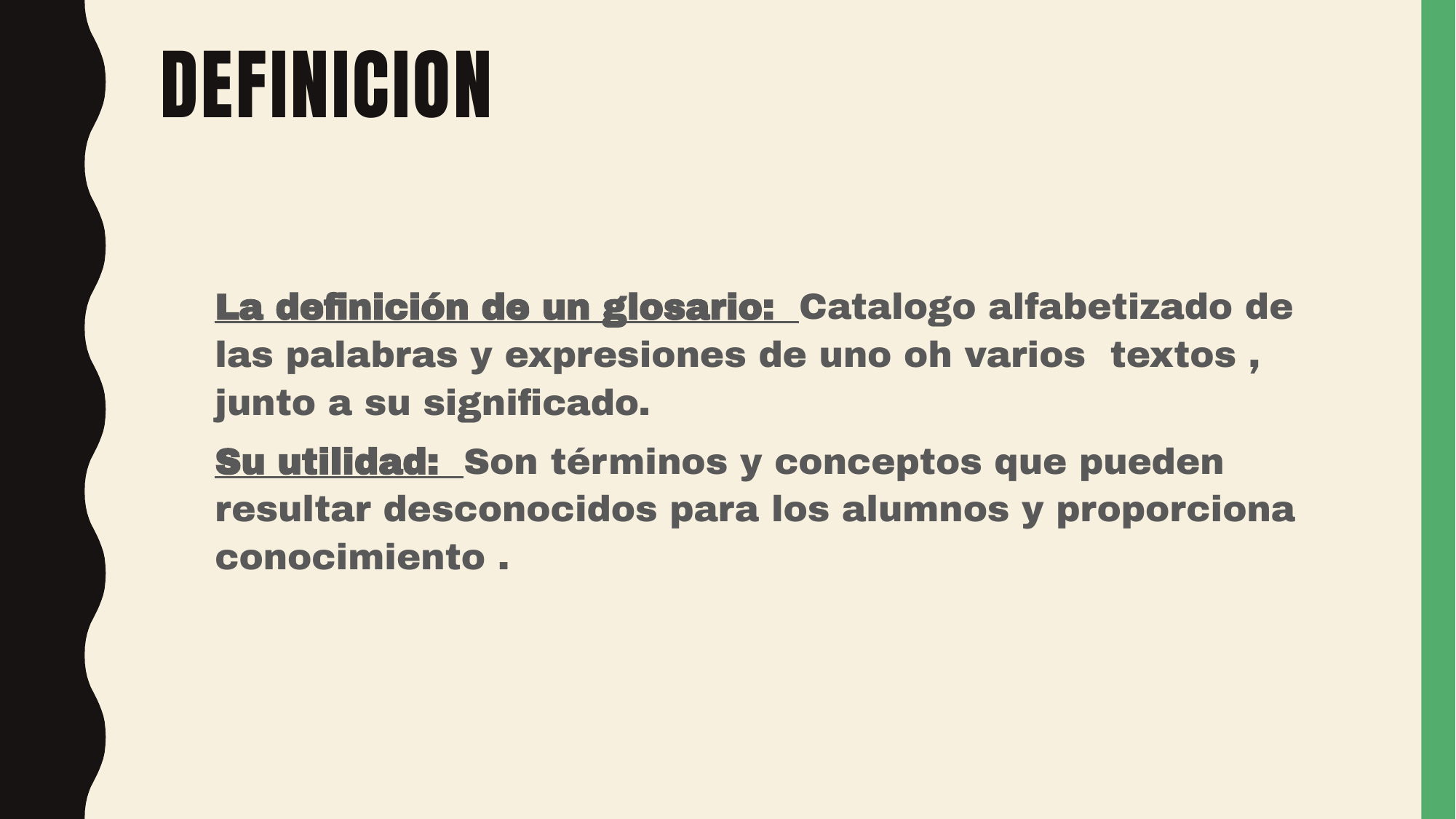

# DEFINICION
La definición de un glosario:  Catalogo alfabetizado de las palabras y expresiones de uno oh varios  textos , junto a su significado.
Su utilidad:  Son términos y conceptos que pueden resultar desconocidos para los alumnos y proporciona conocimiento .